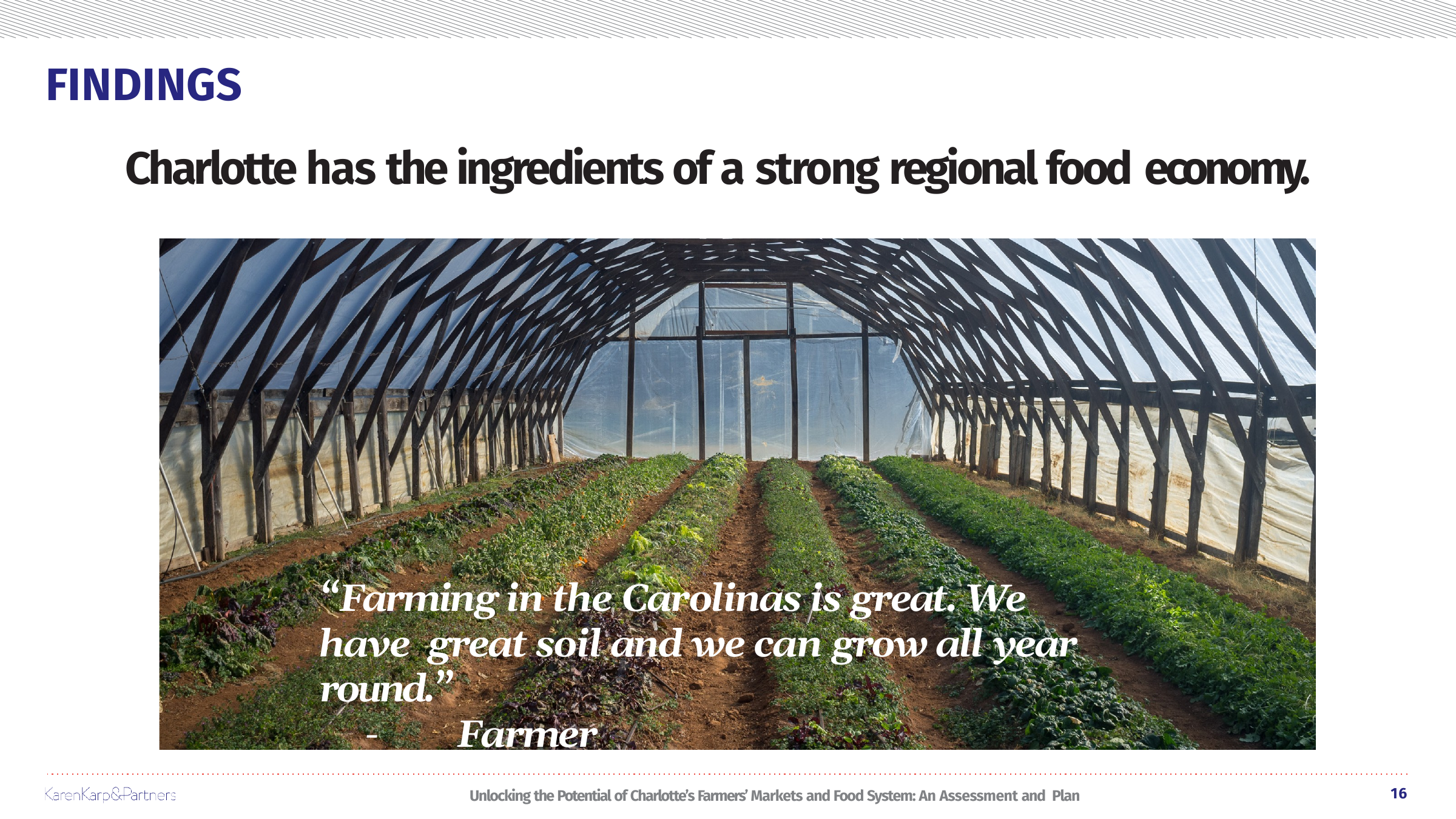

# FINDINGS
Charlotte has the ingredients of a strong regional food economy.

“Farming in the Carolinas is great. We have  great soil and we can grow all year round.”
-	Farmer
16
Unlocking the Potential of Charlotte’s Farmers’ Markets and Food System: An Assessment and Plan